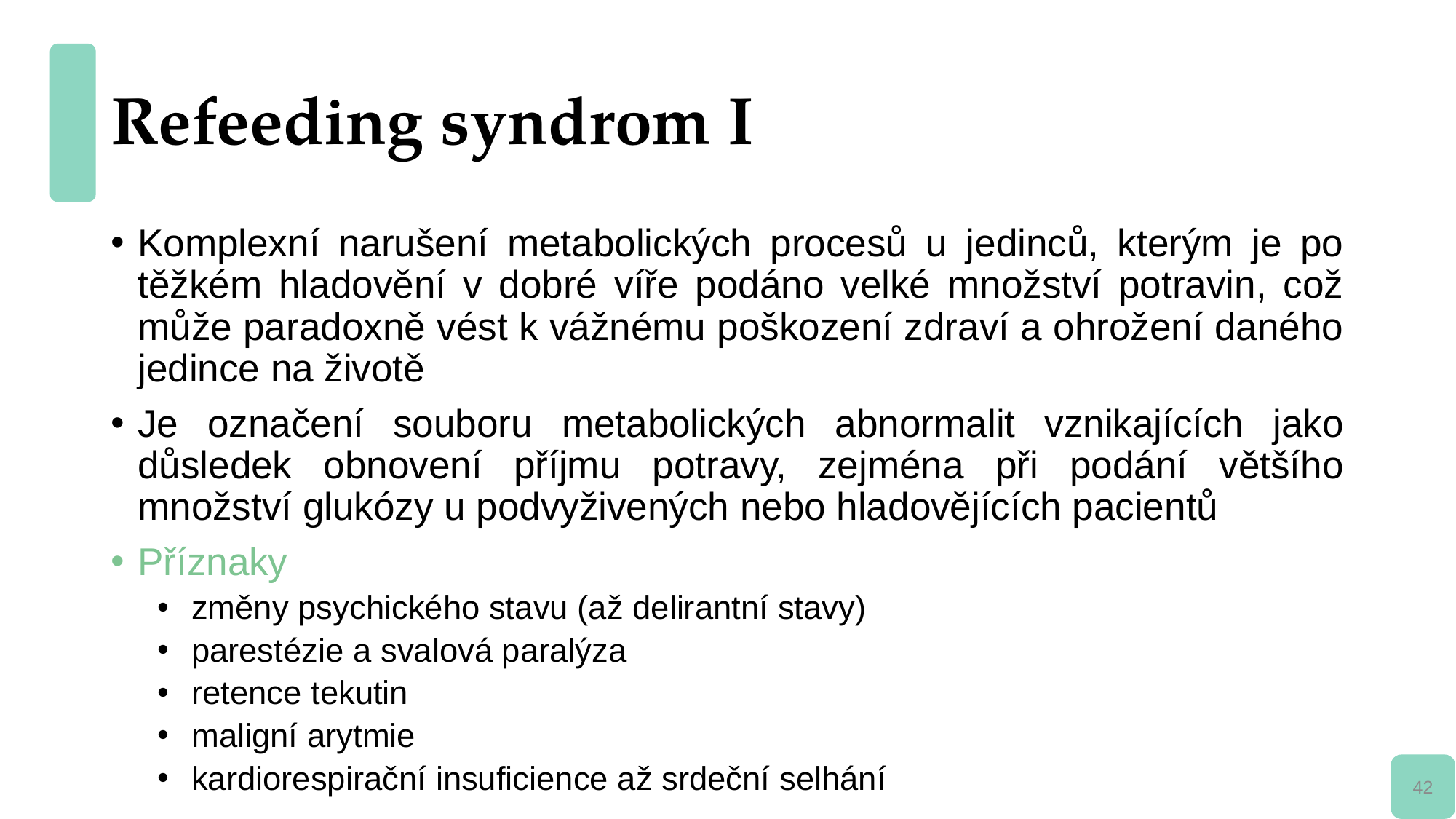

# Refeeding syndrom I
Komplexní narušení metabolických procesů u jedinců, kterým je po těžkém hladovění v dobré víře podáno velké množství potravin, což může paradoxně vést k vážnému poškození zdraví a ohrožení daného jedince na životě
Je označení souboru metabolických abnormalit vznikajících jako důsledek obnovení příjmu potravy, zejména při podání většího množství glukózy u podvyživených nebo hladovějících pacientů
Příznaky
změny psychického stavu (až delirantní stavy)
parestézie a svalová paralýza
retence tekutin
maligní arytmie
kardiorespirační insuficience až srdeční selhání

42